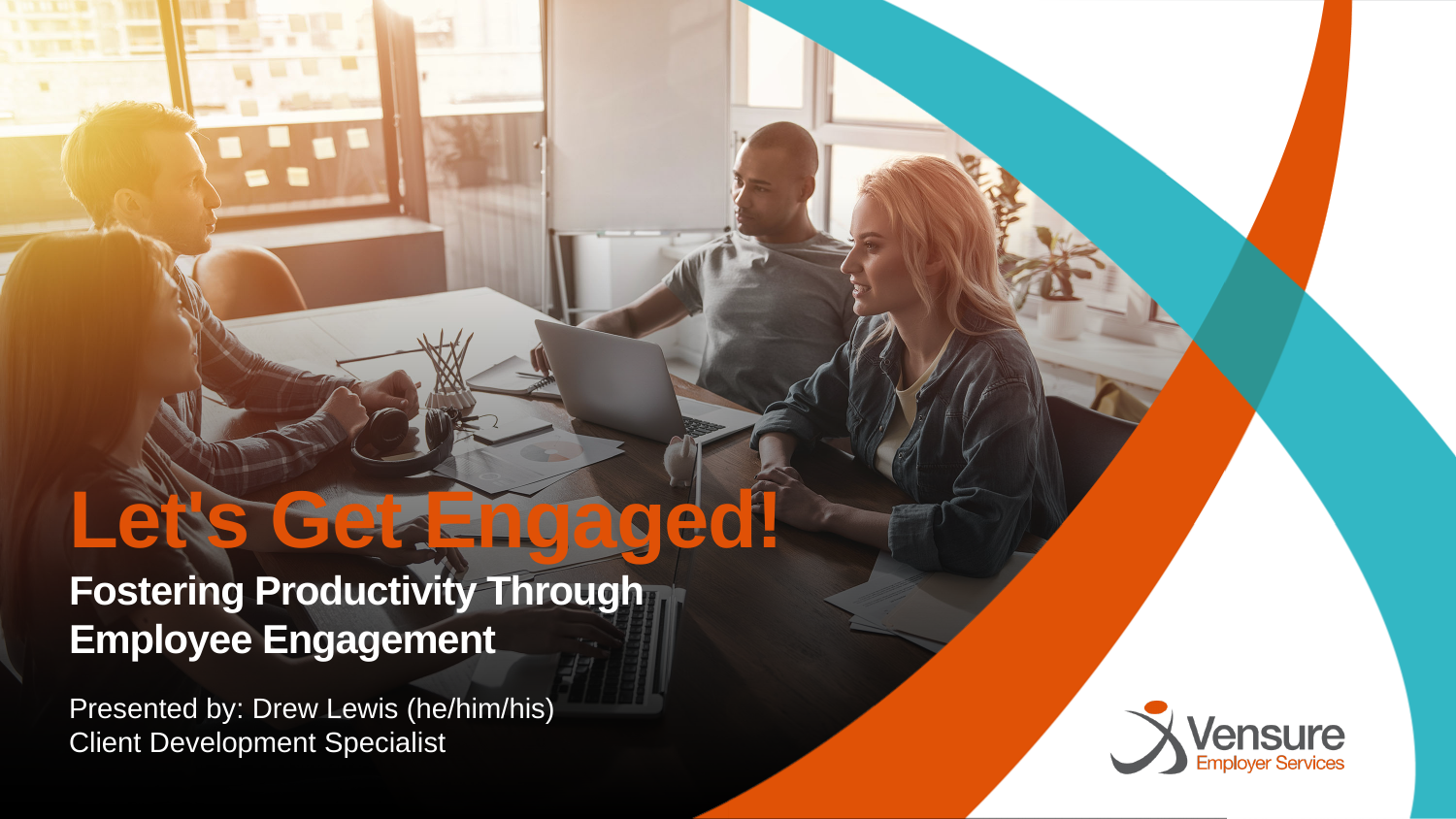

Let's Get Engaged!
Fostering Productivity Through
Employee Engagement
Presented by: Drew Lewis (he/him/his)
Client Development Specialist